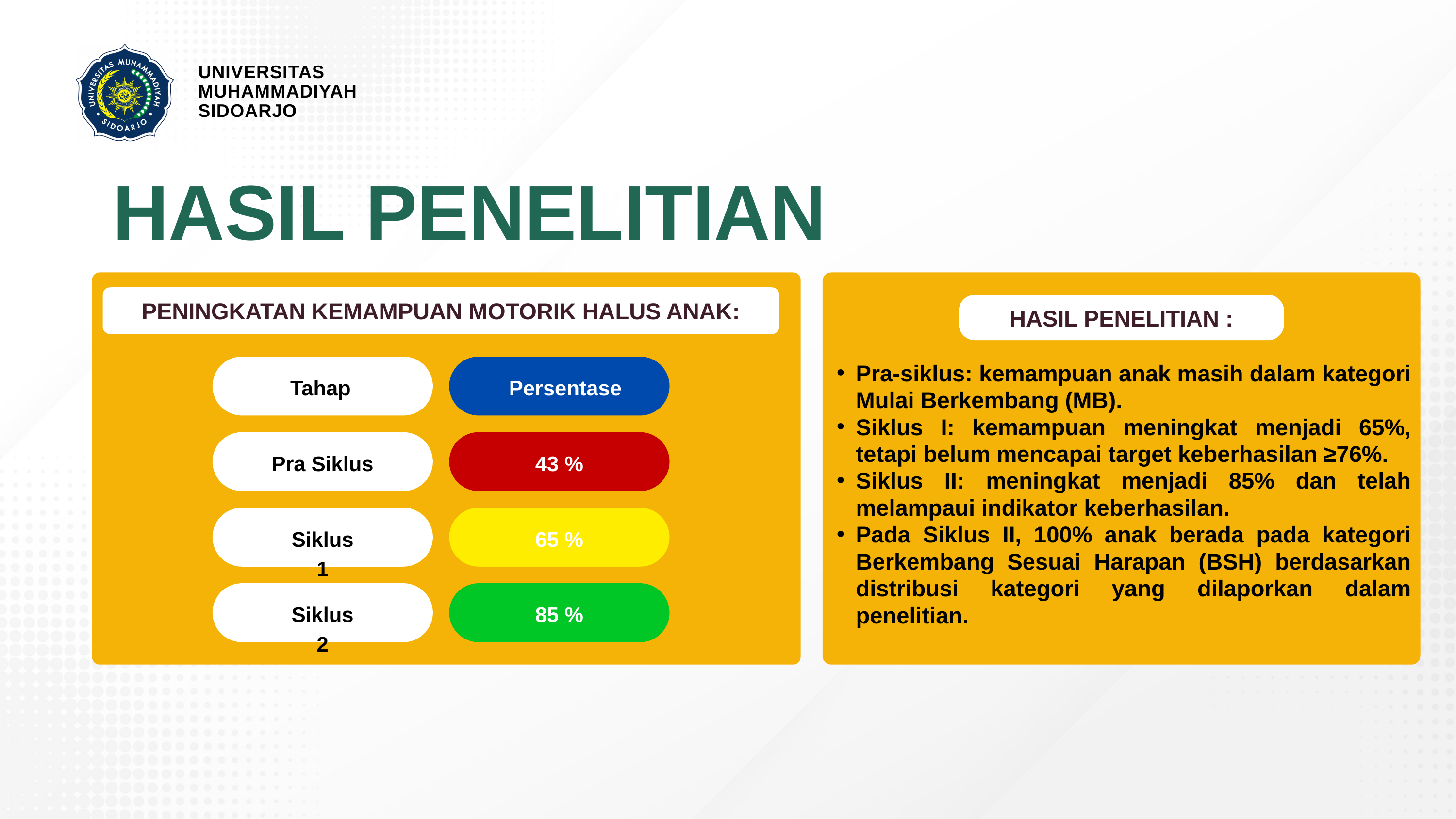

UNIVERSITAS MUHAMMADIYAH
SIDOARJO
HASIL PENELITIAN

PENINGKATAN KEMAMPUAN MOTORIK HALUS ANAK:
HASIL PENELITIAN :

Pra-siklus: kemampuan anak masih dalam kategori Mulai Berkembang (MB).
Siklus I: kemampuan meningkat menjadi 65%, tetapi belum mencapai target keberhasilan ≥76%.
Siklus II: meningkat menjadi 85% dan telah melampaui indikator keberhasilan.
Pada Siklus II, 100% anak berada pada kategori Berkembang Sesuai Harapan (BSH) berdasarkan distribusi kategori yang dilaporkan dalam penelitian.

Tahap
Persentase

Pra Siklus
43 %

Siklus 1
65 %

Siklus 2
85 %